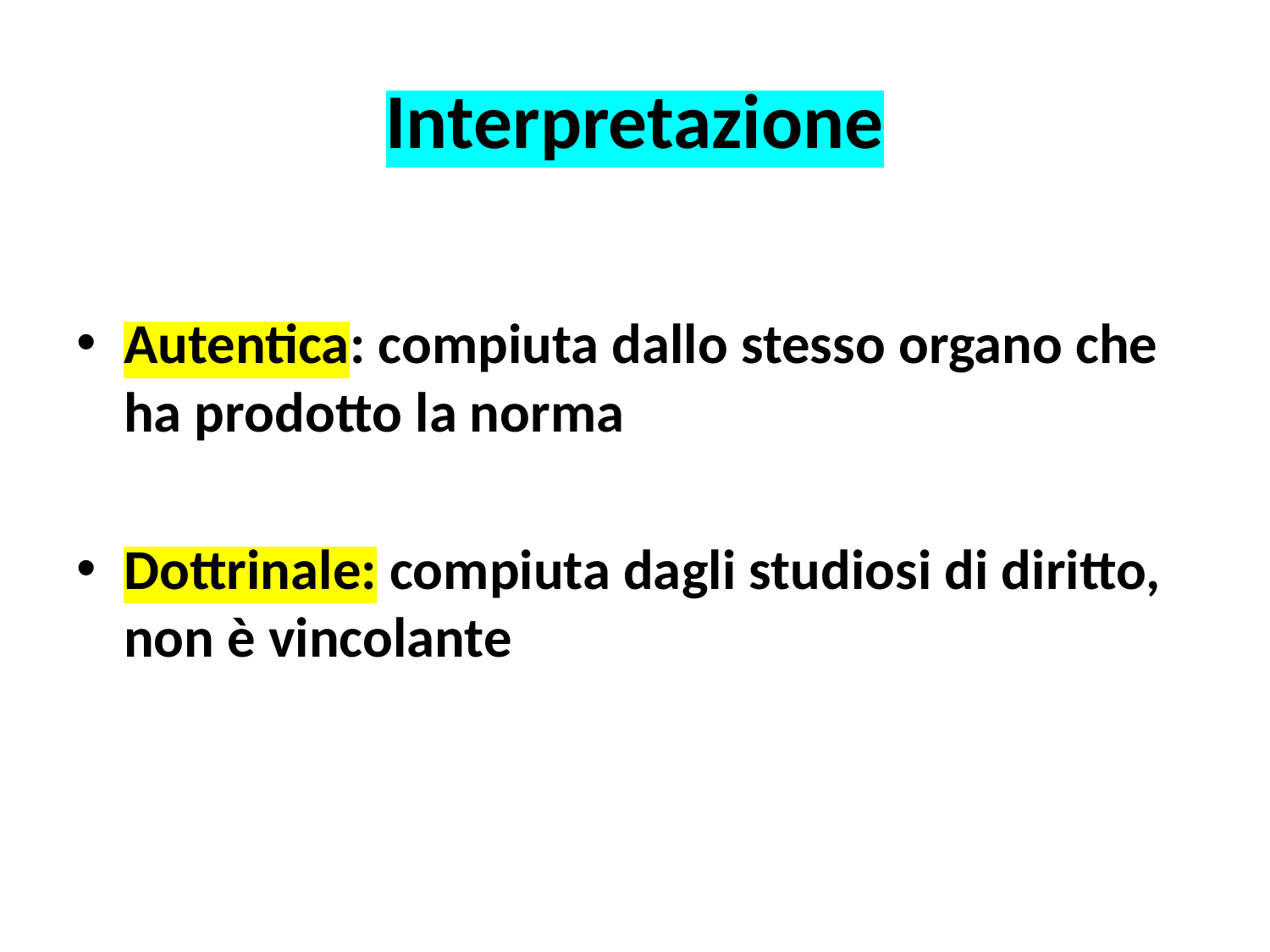

# Interpretazione

Autentica: compiuta dallo stesso organo che ha prodotto la norma

Dottrinale: compiuta dagli studiosi di diritto, non è vincolante